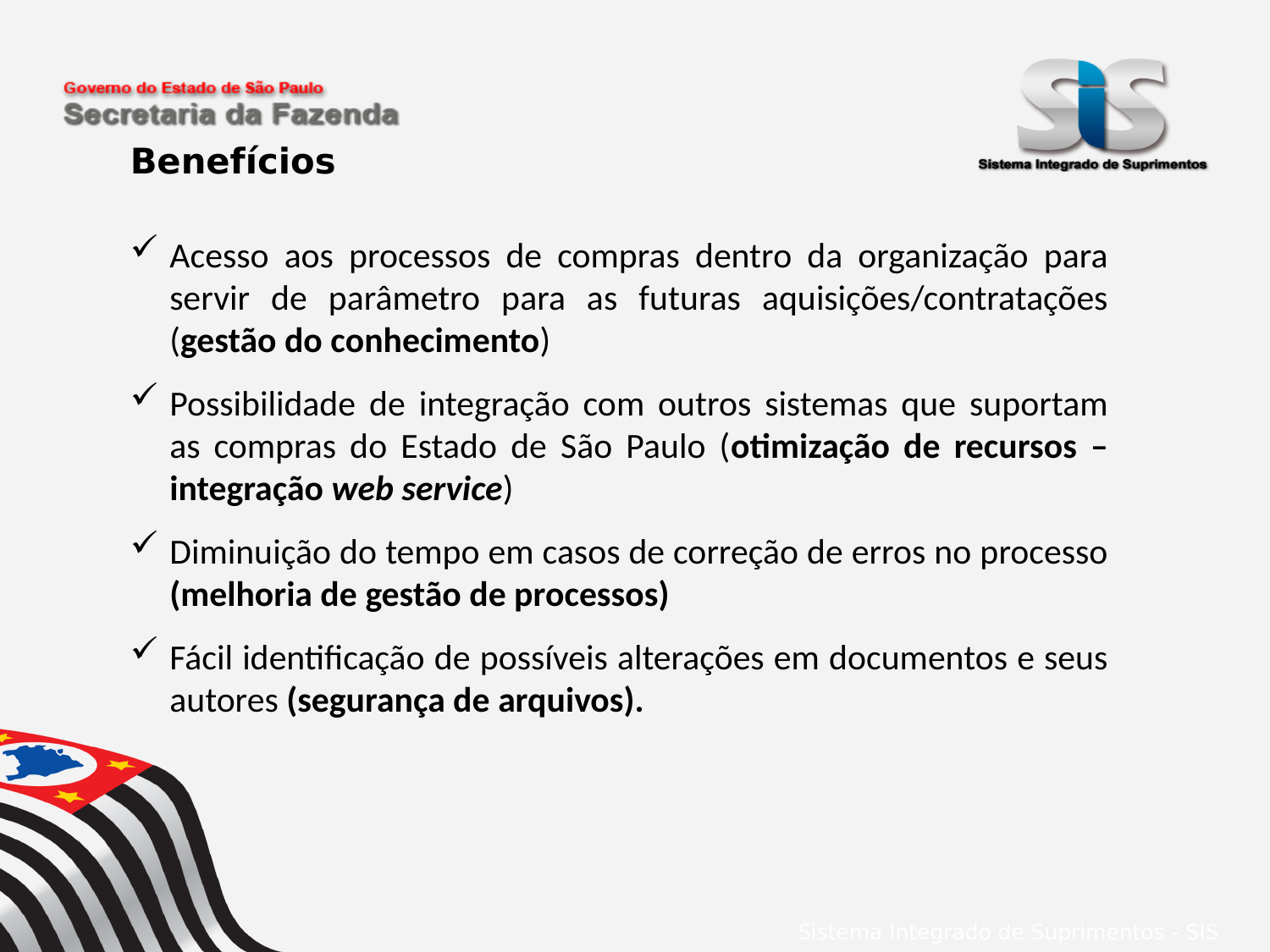

Benefícios
Acesso aos processos de compras dentro da organização para servir de parâmetro para as futuras aquisições/contratações (gestão do conhecimento)
Possibilidade de integração com outros sistemas que suportam as compras do Estado de São Paulo (otimização de recursos – integração web service)
Diminuição do tempo em casos de correção de erros no processo (melhoria de gestão de processos)
Fácil identificação de possíveis alterações em documentos e seus autores (segurança de arquivos).
Sistema Integrado de Suprimentos - SIS